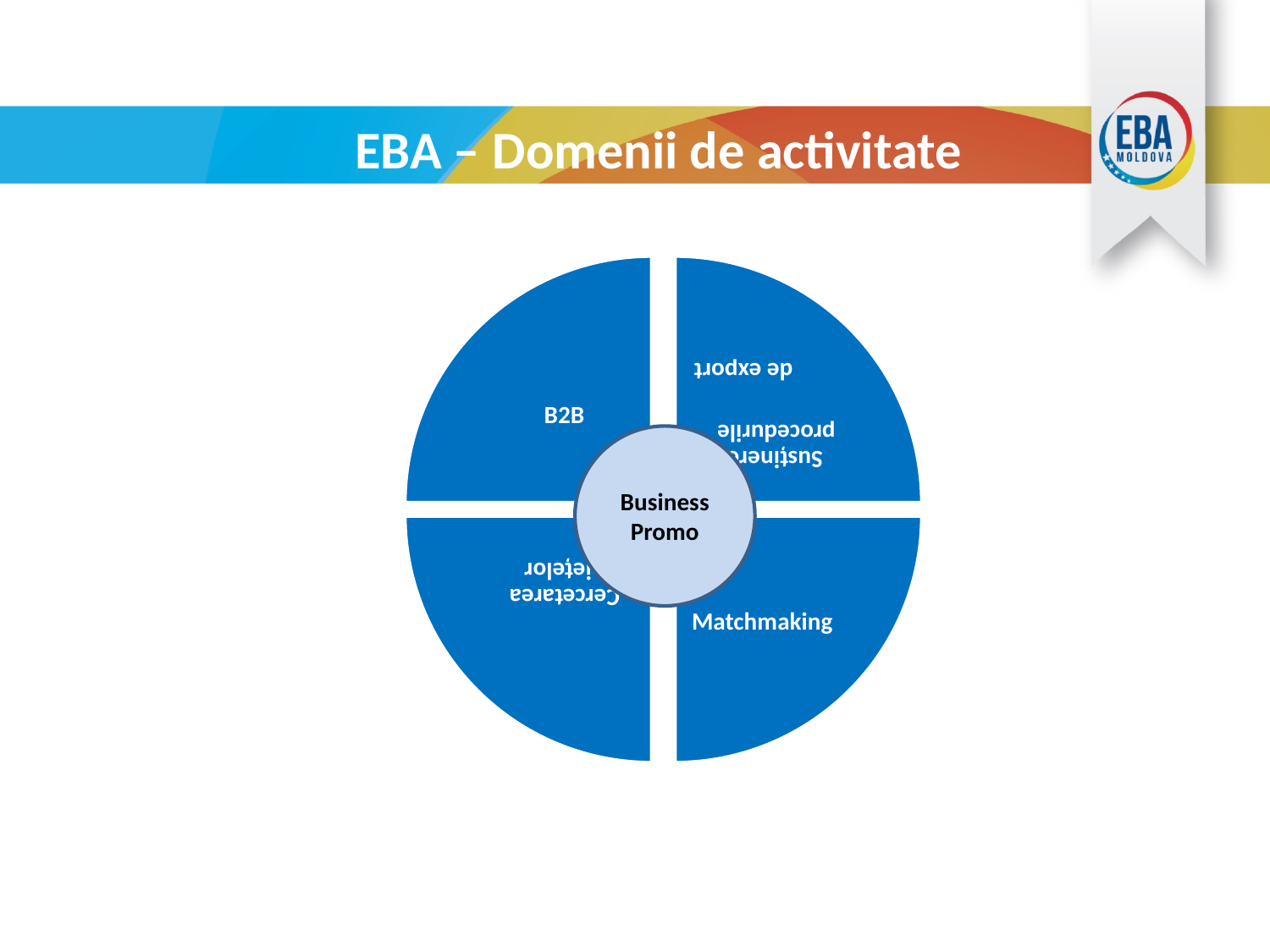

# EBA – Domenii de activitate
B2B
Susținere în procedurile
       de export

Matchmaking

Cercetarea piețelor
Business Promo